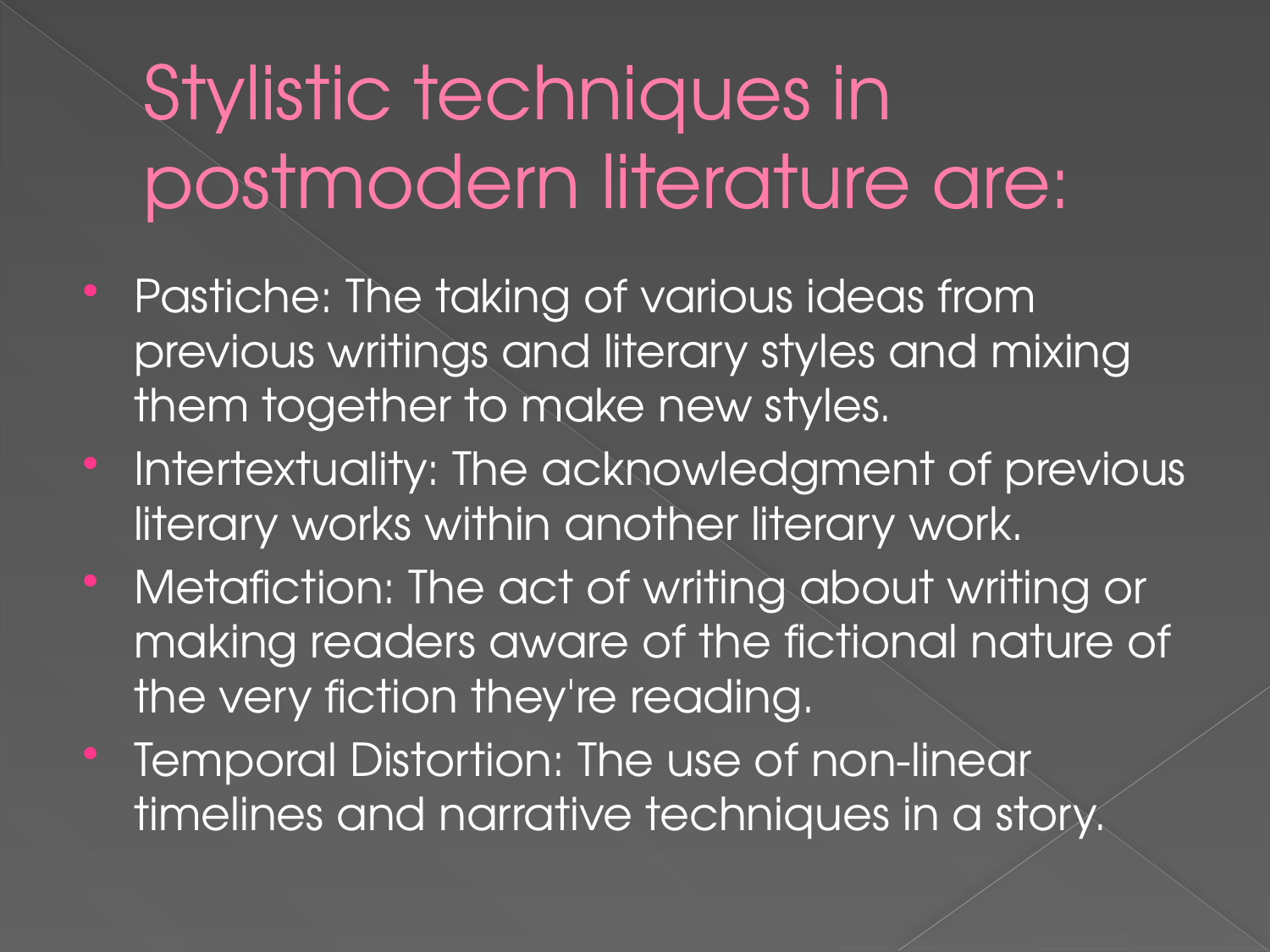

# Stylistic techniques in postmodern literature are:
Pastiche: The taking of various ideas from previous writings and literary styles and mixing them together to make new styles.
Intertextuality: The acknowledgment of previous literary works within another literary work.
Metafiction: The act of writing about writing or making readers aware of the fictional nature of the very fiction they're reading.
Temporal Distortion: The use of non-linear timelines and narrative techniques in a story.